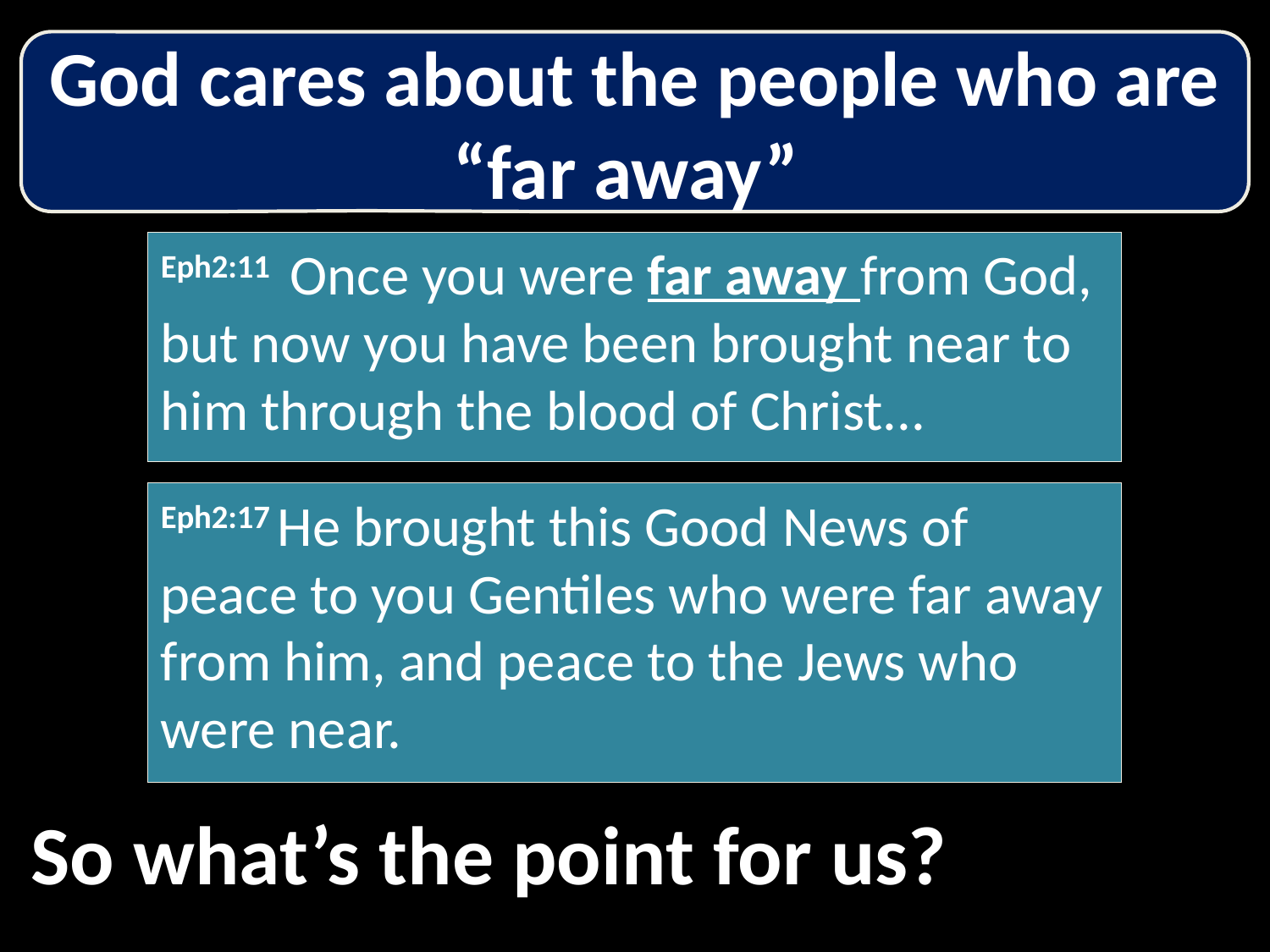

God cares about the people who are “far away”
Eph2:11  Once you were far away from God, but now you have been brought near to him through the blood of Christ...
Eph2:17 He brought this Good News of peace to you Gentiles who were far away from him, and peace to the Jews who were near.
So what’s the point for us?